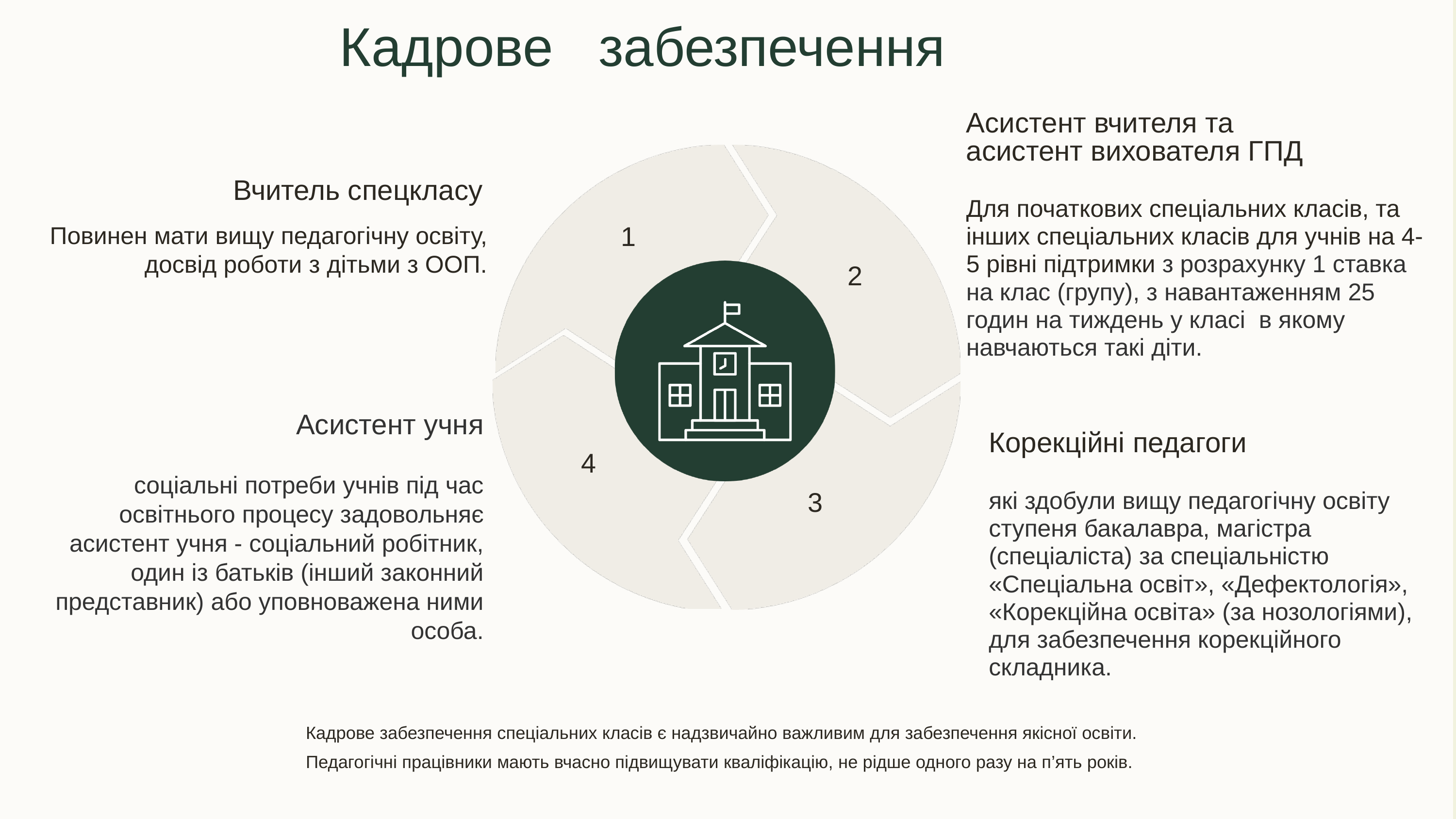

Кадрове   забезпечення

Асистент вчителя та
асистент вихователя ГПД

Для початкових спеціальних класів, та інших спеціальних класів для учнів на 4-5 рівні підтримки з розрахунку 1 ставка на клас (групу), з навантаженням 25 годин на тиждень у класі  в якому навчаються такі діти.

Вчитель спецкласу

1

Повинен мати вищу педагогічну освіту, досвід роботи з дітьми з ООП.

2

Асистент учня

соціальні потреби учнів під час освітнього процесу задовольняє асистент учня - соціальний робітник, один із батьків (інший законний представник) або уповноважена ними особа.

Корекційні педагоги

які здобули вищу педагогічну освіту ступеня бакалавра, магістра (спеціаліста) за спеціальністю «Спеціальна освіт», «Дефектологія», «Корекційна освіта» (за нозологіями), для забезпечення корекційного складника.

4

3

Кадрове забезпечення спеціальних класів є надзвичайно важливим для забезпечення якісної освіти.
Педагогічні працівники мають вчасно підвищувати кваліфікацію, не рідше одного разу на п’ять років.